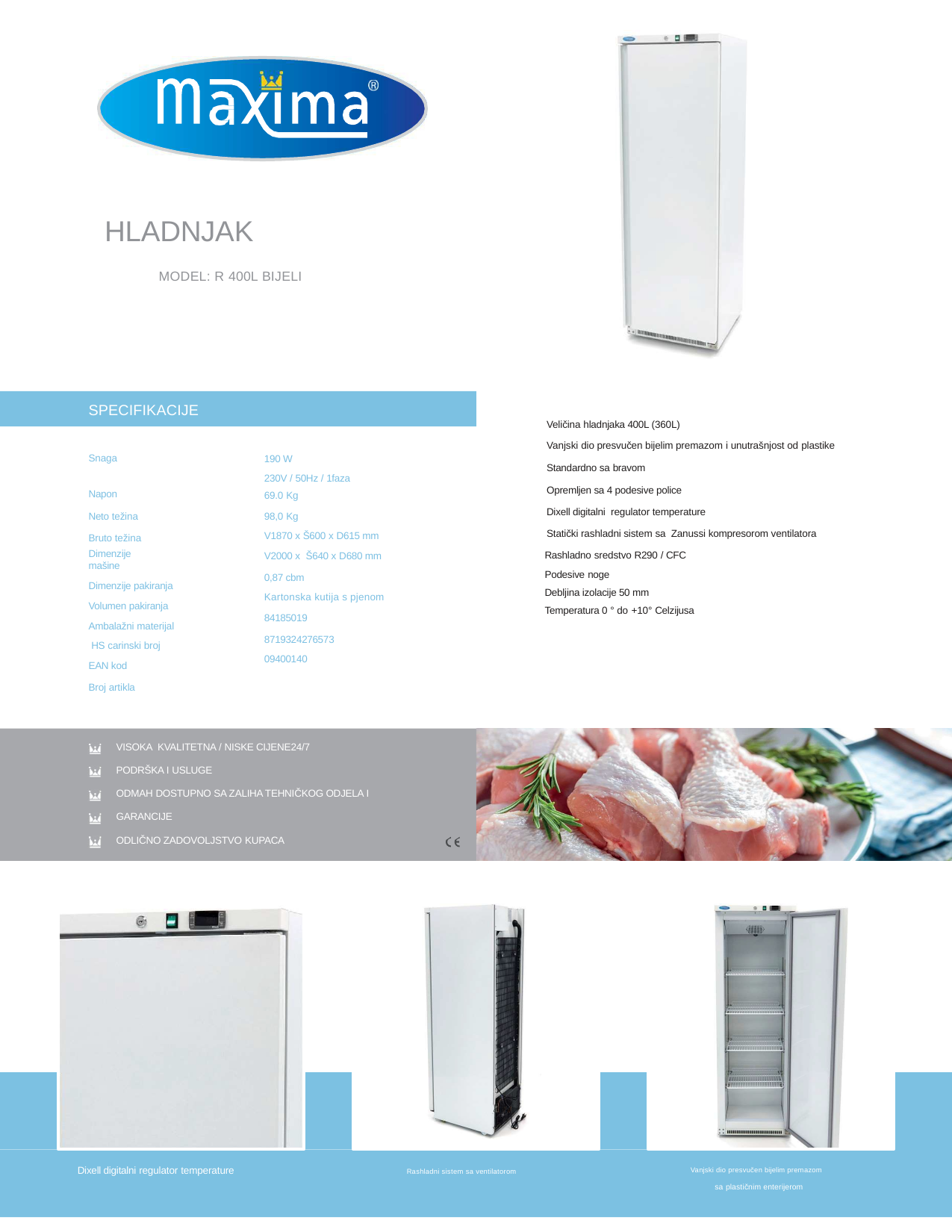

HLADNJAK
MODEL: R 400L BIJELI

SPECIFIKACIJE
Veličina hladnjaka 400L (360L)
Vanjski dio presvučen bijelim premazom i unutrašnjost od plastike

Standardno sa bravom
Opremljen sa 4 podesive police
Dixell digitalni  regulator temperature
Statički rashladni sistem sa  Zanussi kompresorom ventilatora
Snaga  Napon
Neto težina  Bruto težina
Dimenzije mašine
Dimenzije pakiranja  Volumen pakiranja  Ambalažni materijal  HS carinski broj  EAN kod
Broj artikla
190 W
230V / 50Hz / 1faza
69.0 Kg
98,0 Kg
V1870 x Š600 x D615 mm
V2000 x  Š640 x D680 mm
0,87 cbm
Kartonska kutija s pjenom
84185019
8719324276573
09400140
Rashladno sredstvo R290 / CFC
Podesive noge
Debljina izolacije 50 mm
Temperatura 0 ° do +10° Celzijusa

VISOKA  KVALITETNA / NISKE CIJENE24/7
PODRŠKA I USLUGE
ODMAH DOSTUPNO SA ZALIHA TEHNIČKOG ODJELA I  GARANCIJE

ODLIČNO ZADOVOLJSTVO KUPACA

Dixell digitalni regulator temperature
Vanjski dio presvučen bijelim premazom
sa plastičnim enterijerom
Rashladni sistem sa ventilatorom